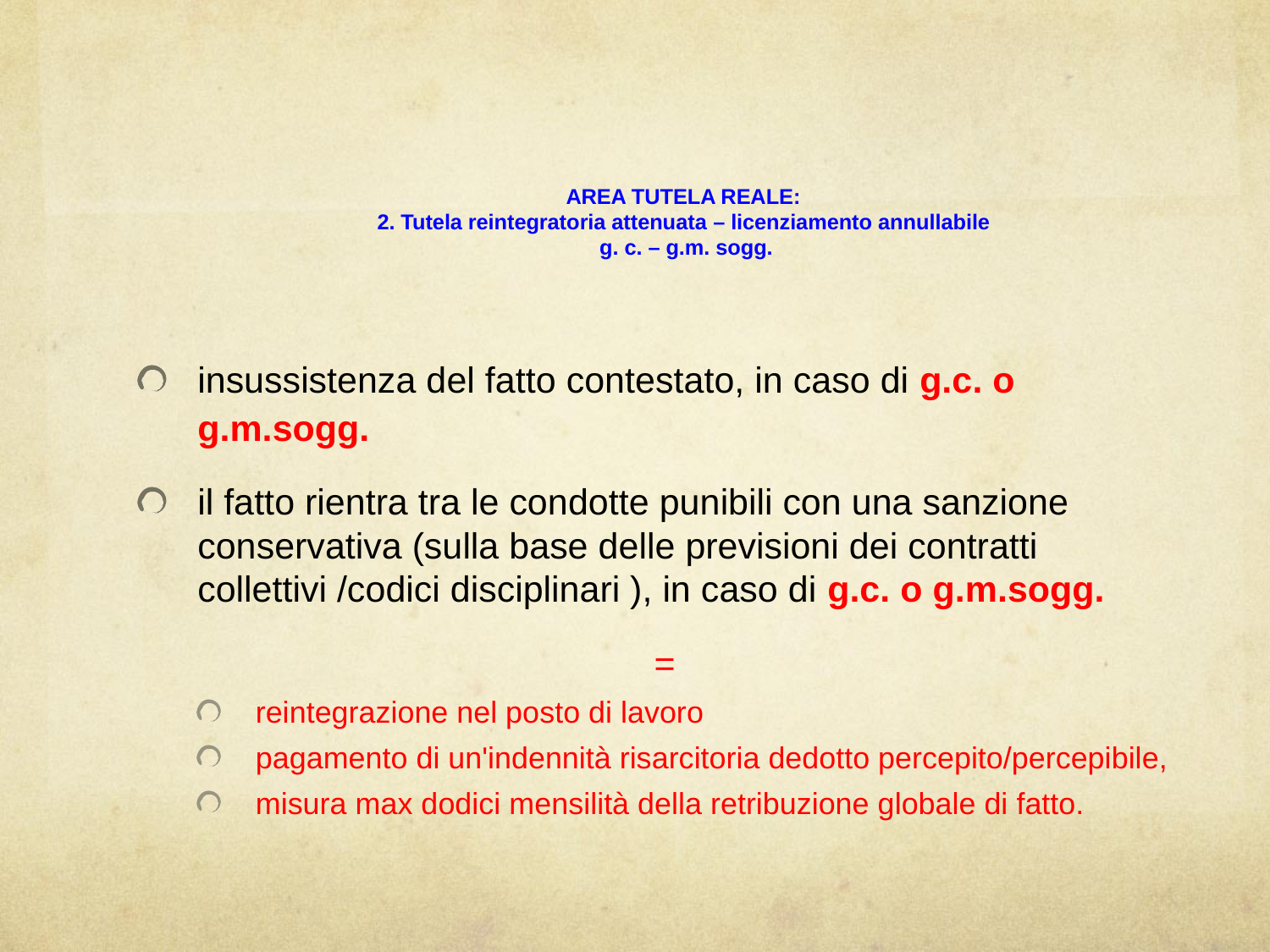

# AREA TUTELA REALE: 2. Tutela reintegratoria attenuata – licenziamento annullabile g. c. – g.m. sogg.
insussistenza del fatto contestato, in caso di g.c. o g.m.sogg.
il fatto rientra tra le condotte punibili con una sanzione conservativa (sulla base delle previsioni dei contratti collettivi /codici disciplinari ), in caso di g.c. o g.m.sogg.
=
reintegrazione nel posto di lavoro
pagamento di un'indennità risarcitoria dedotto percepito/percepibile,
misura max dodici mensilità della retribuzione globale di fatto.